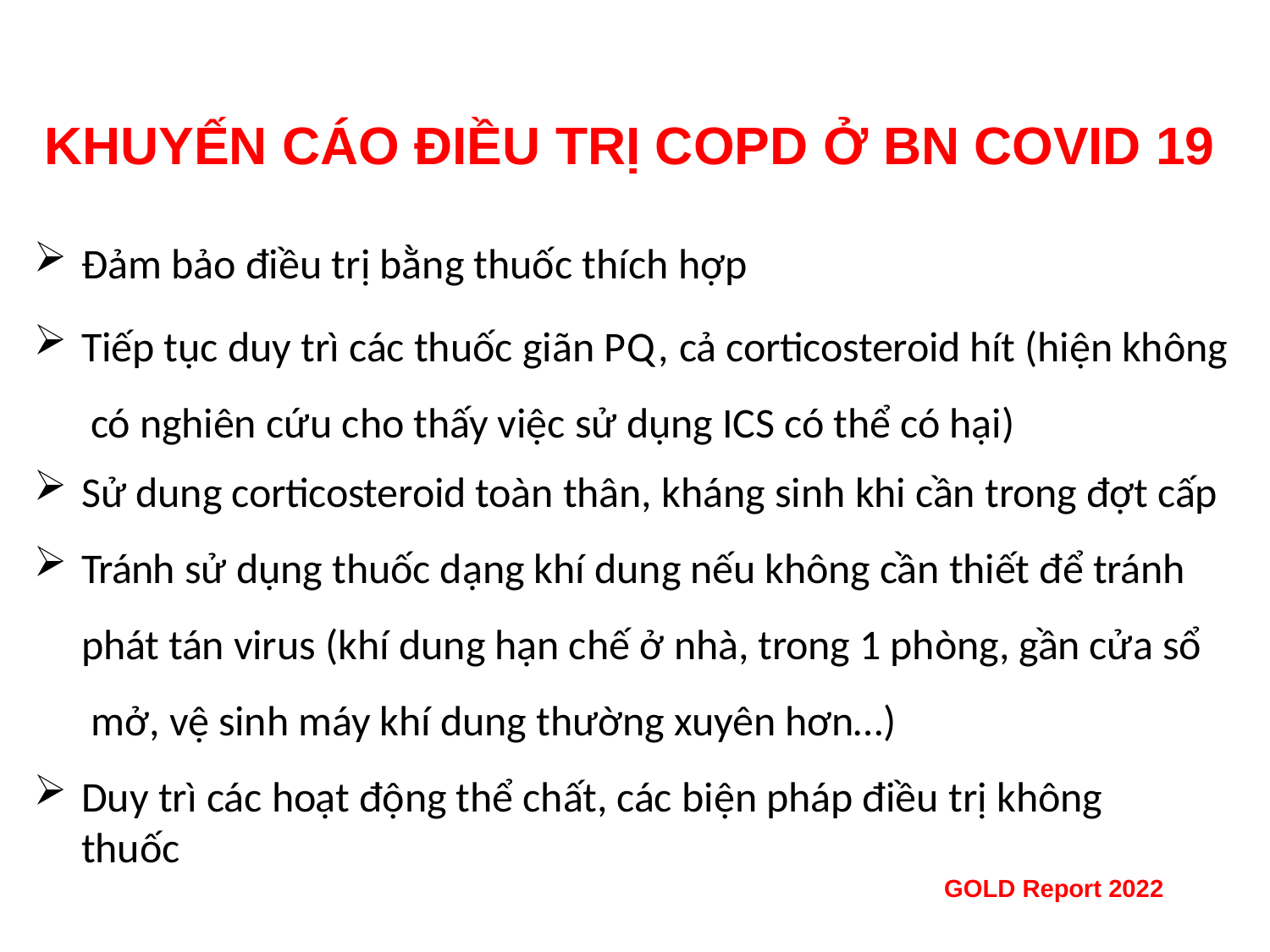

# KHUYẾN CÁO ĐIỀU TRỊ COPD Ở BN COVID 19
Đảm bảo điều trị bằng thuốc thích hợp
Tiếp tục duy trì các thuốc giãn PQ, cả corticosteroid hít (hiện không  có nghiên cứu cho thấy việc sử dụng ICS có thể có hại)
Sử dung corticosteroid toàn thân, kháng sinh khi cần trong đợt cấp
Tránh sử dụng thuốc dạng khí dung nếu không cần thiết để tránh  phát tán virus (khí dung hạn chế ở nhà, trong 1 phòng, gần cửa sổ  mở, vệ sinh máy khí dung thường xuyên hơn…)
Duy trì các hoạt động thể chất, các biện pháp điều trị không thuốc
GOLD Report 2022